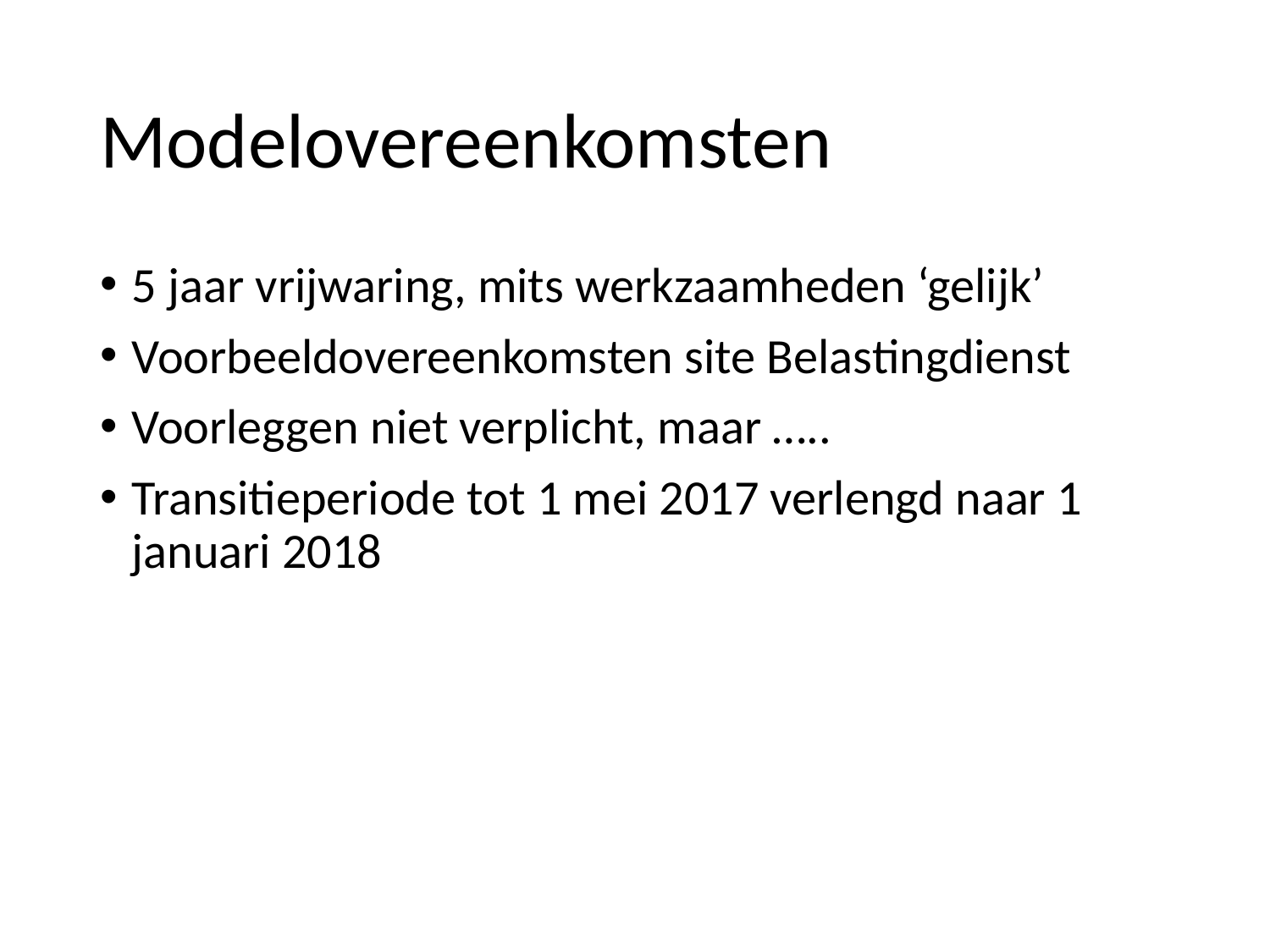

# Modelovereenkomsten
5 jaar vrijwaring, mits werkzaamheden ‘gelijk’
Voorbeeldovereenkomsten site Belastingdienst
Voorleggen niet verplicht, maar …..
Transitieperiode tot 1 mei 2017 verlengd naar 1 januari 2018